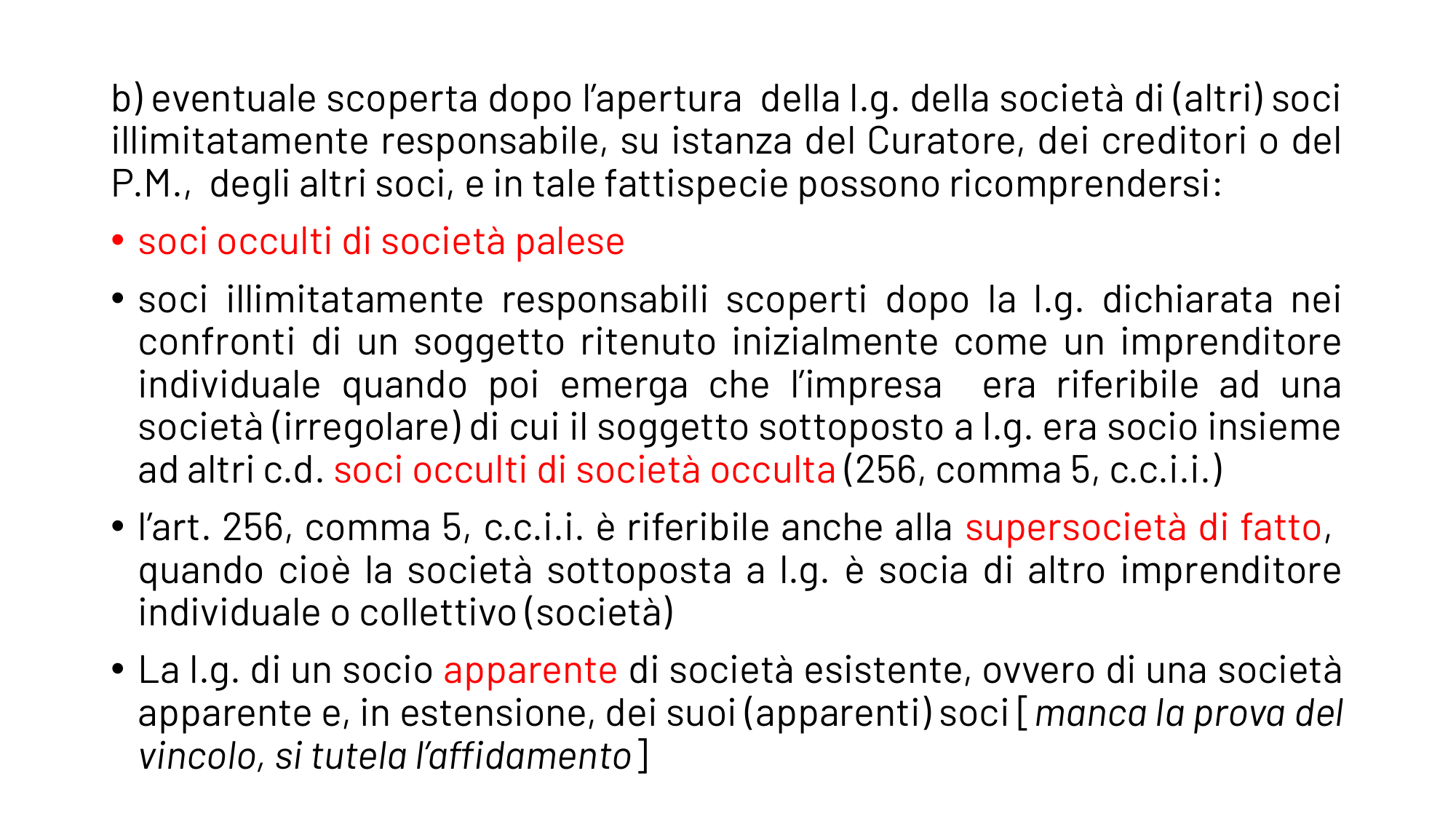

b) eventuale scoperta dopo l’apertura  della l.g. della società di (altri) soci illimitatamente responsabile, su istanza del Curatore, dei creditori o del P.M.,  degli altri soci, e in tale fattispecie possono ricomprendersi:
soci occulti di società palese
soci illimitatamente responsabili scoperti dopo la l.g. dichiarata nei confronti di un soggetto ritenuto inizialmente come un imprenditore individuale quando poi emerga che l’impresa  era riferibile ad una società (irregolare) di cui il soggetto sottoposto a l.g. era socio insieme ad altri c.d. soci occulti di società occulta (256, comma 5, c.c.i.i.)
l’art. 256, comma 5, c.c.i.i. è riferibile anche alla supersocietà di fatto,  quando cioè la società sottoposta a l.g. è socia di altro imprenditore individuale o collettivo (società)
La l.g. di un socio apparente di società esistente, ovvero di una società apparente e, in estensione, dei suoi (apparenti) soci [manca la prova del vincolo, si tutela l’affidamento]